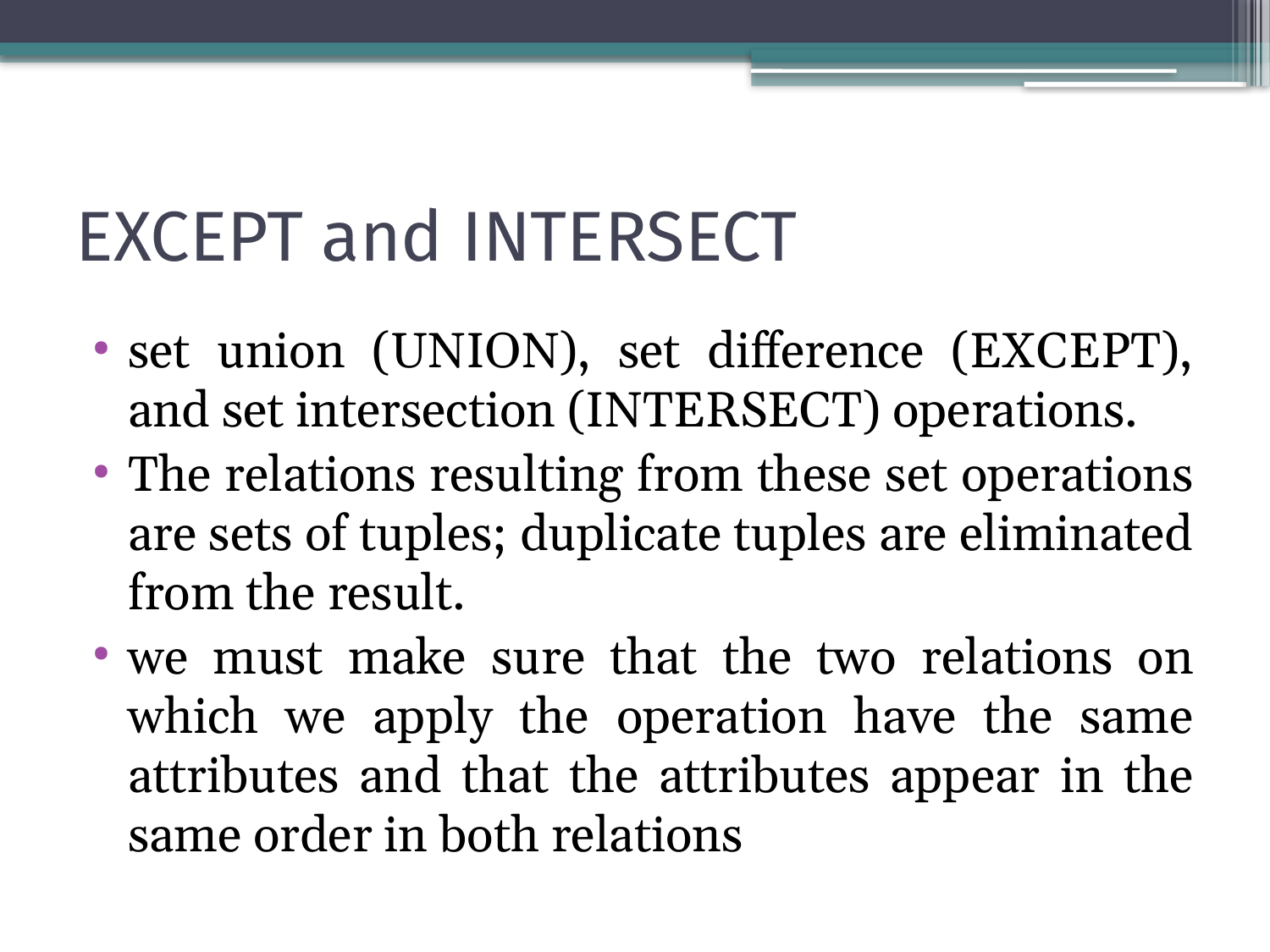

# EXCEPT and INTERSECT
set union (UNION), set difference (EXCEPT), and set intersection (INTERSECT) operations.
The relations resulting from these set operations are sets of tuples; duplicate tuples are eliminated from the result.
we must make sure that the two relations on which we apply the operation have the same attributes and that the attributes appear in the same order in both relations